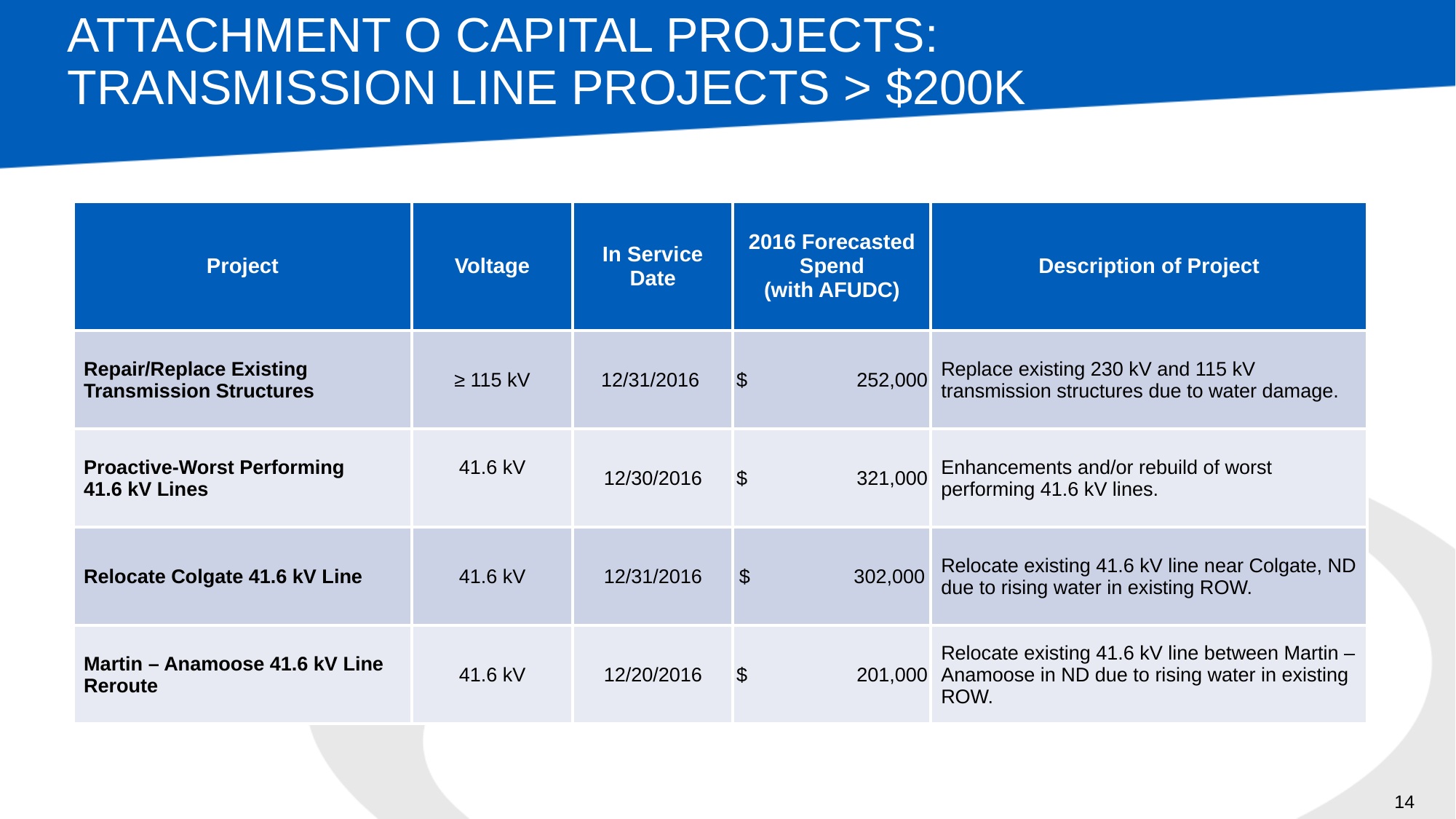

# ATTACHMENT O CAPITAL PROJECTS: TRANSMISSION LINE PROJECTS > $200K
| Project | Voltage | In Service Date | 2016 Forecasted Spend (with AFUDC) | Description of Project |
| --- | --- | --- | --- | --- |
| Repair/Replace Existing Transmission Structures | ≥ 115 kV | 12/31/2016 | $ 252,000 | Replace existing 230 kV and 115 kV transmission structures due to water damage. |
| Proactive-Worst Performing 41.6 kV Lines | 41.6 kV | 12/30/2016 | $ 321,000 | Enhancements and/or rebuild of worst performing 41.6 kV lines. |
| Relocate Colgate 41.6 kV Line | 41.6 kV | 12/31/2016 | $ 302,000 | Relocate existing 41.6 kV line near Colgate, ND due to rising water in existing ROW. |
| Martin – Anamoose 41.6 kV Line Reroute | 41.6 kV | 12/20/2016 | $ 201,000 | Relocate existing 41.6 kV line between Martin – Anamoose in ND due to rising water in existing ROW. |
14